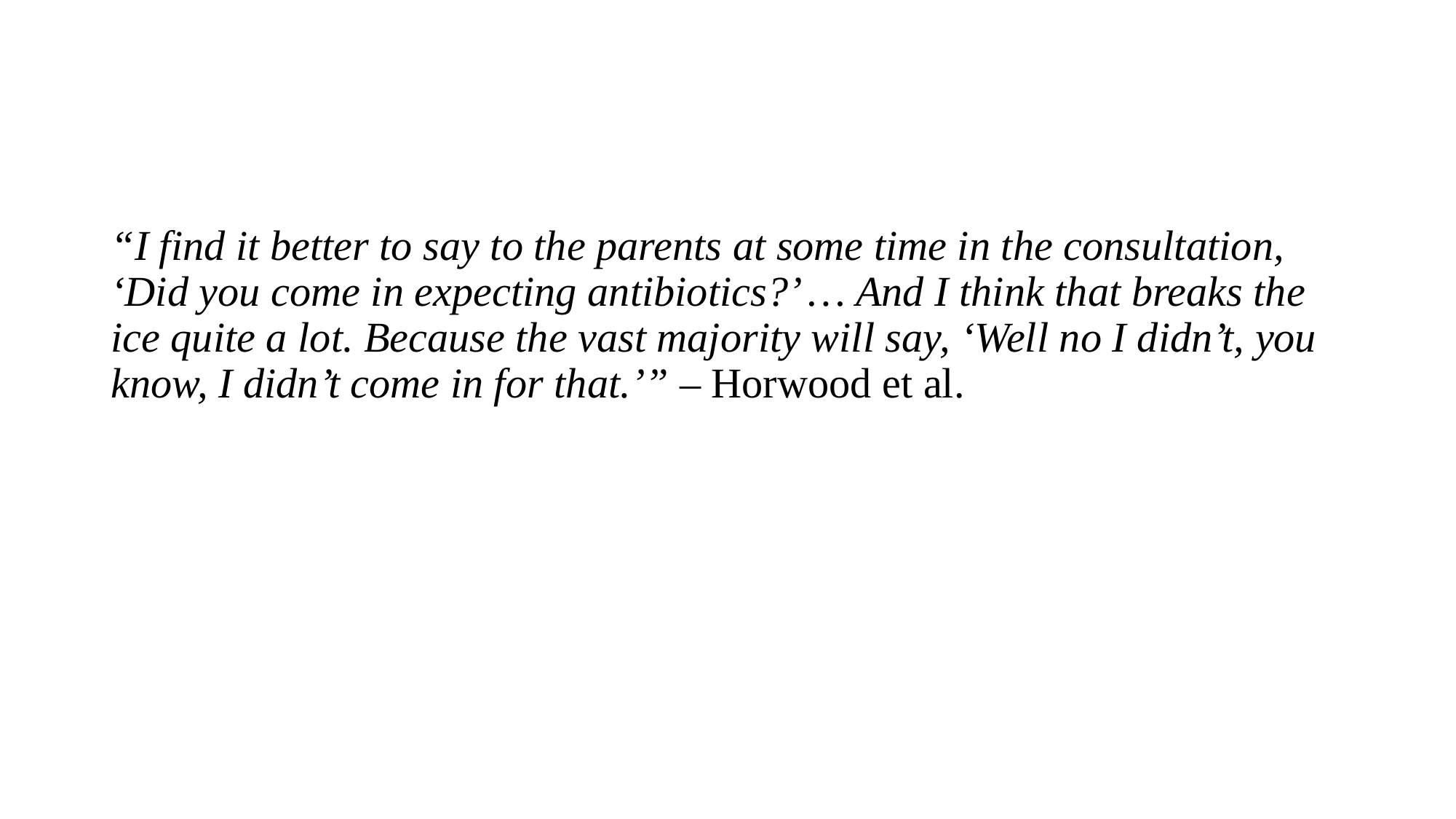

#
“I find it better to say to the parents at some time in the consultation, ‘Did you come in expecting antibiotics?’ … And I think that breaks the ice quite a lot. Because the vast majority will say, ‘Well no I didn’t, you know, I didn’t come in for that.’” – Horwood et al.